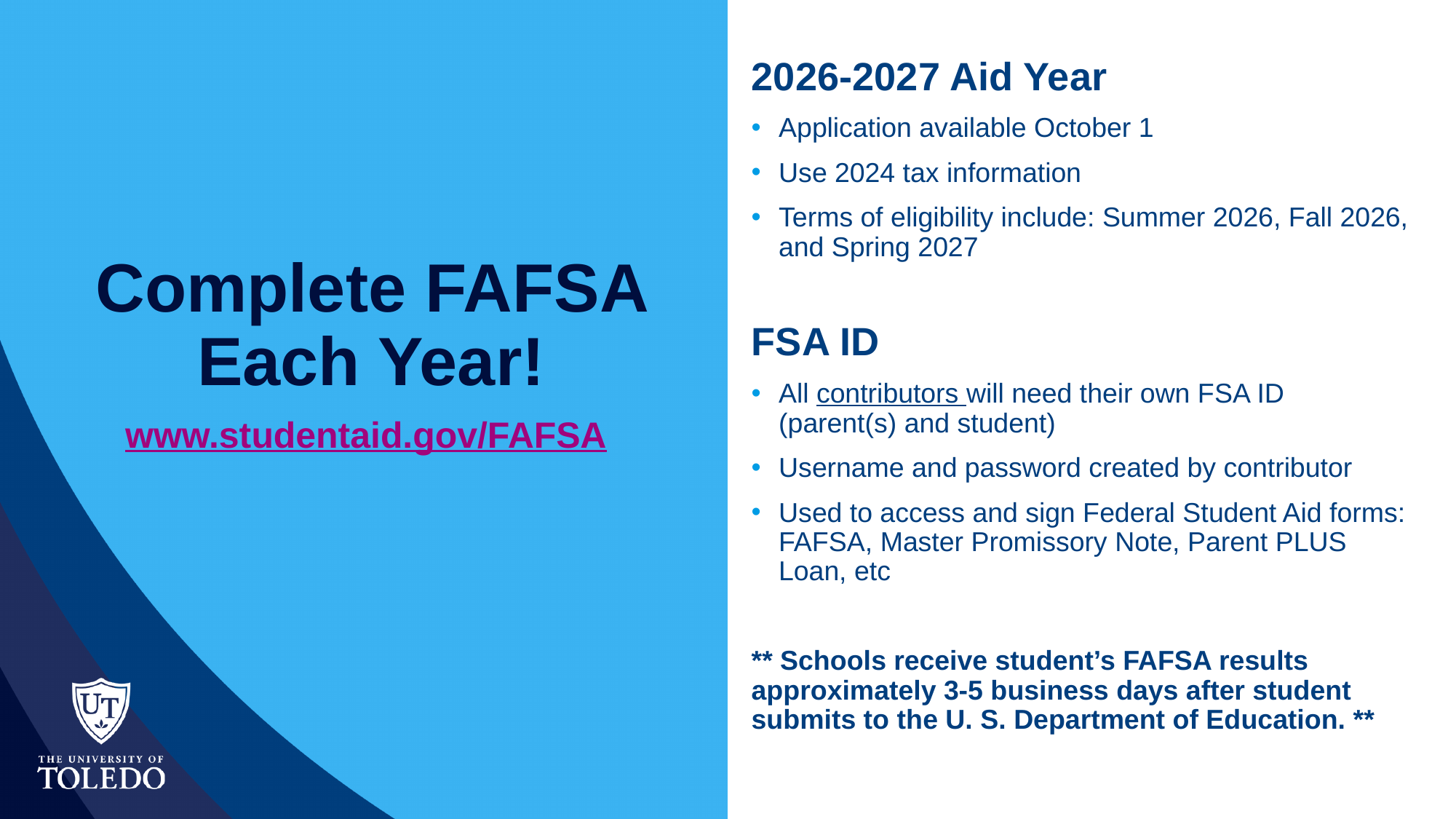

2026-2027 Aid Year
Application available October 1
Use 2024 tax information
Terms of eligibility include: Summer 2026, Fall 2026, and Spring 2027

FSA ID
All contributors will need their own FSA ID         (parent(s) and student)
Username and password created by contributor
Used to access and sign Federal Student Aid forms: FAFSA, Master Promissory Note, Parent PLUS Loan, etc

** Schools receive student’s FAFSA results approximately 3-5 business days after student submits to the U. S. Department of Education. **

# Complete FAFSA Each Year! www.studentaid.gov/FAFSA